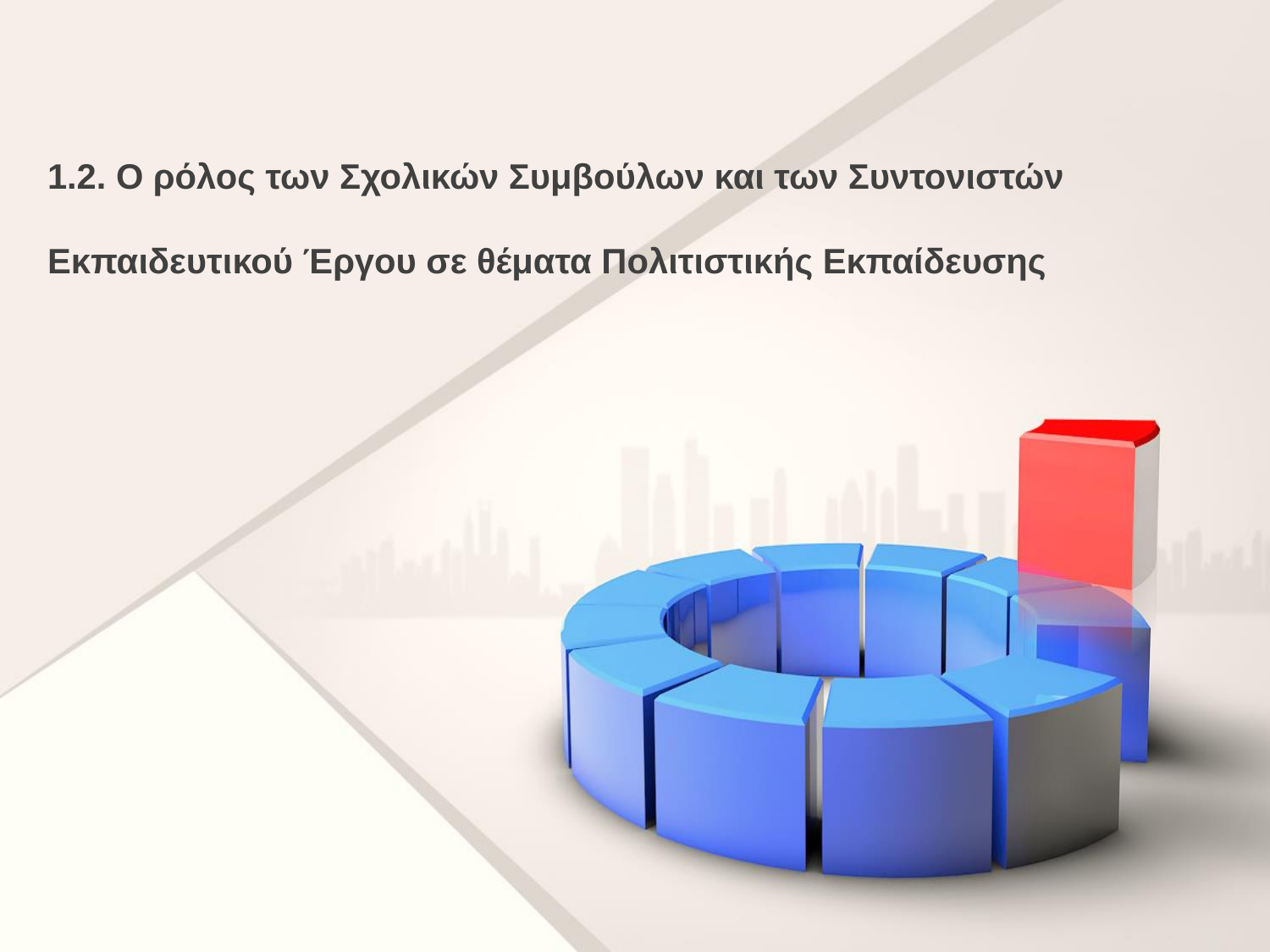

1.2. Ο ρόλος των Σχολικών Συμβούλων και των Συντονιστών Εκπαιδευτικού Έργου σε θέματα Πολιτιστικής Εκπαίδευσης